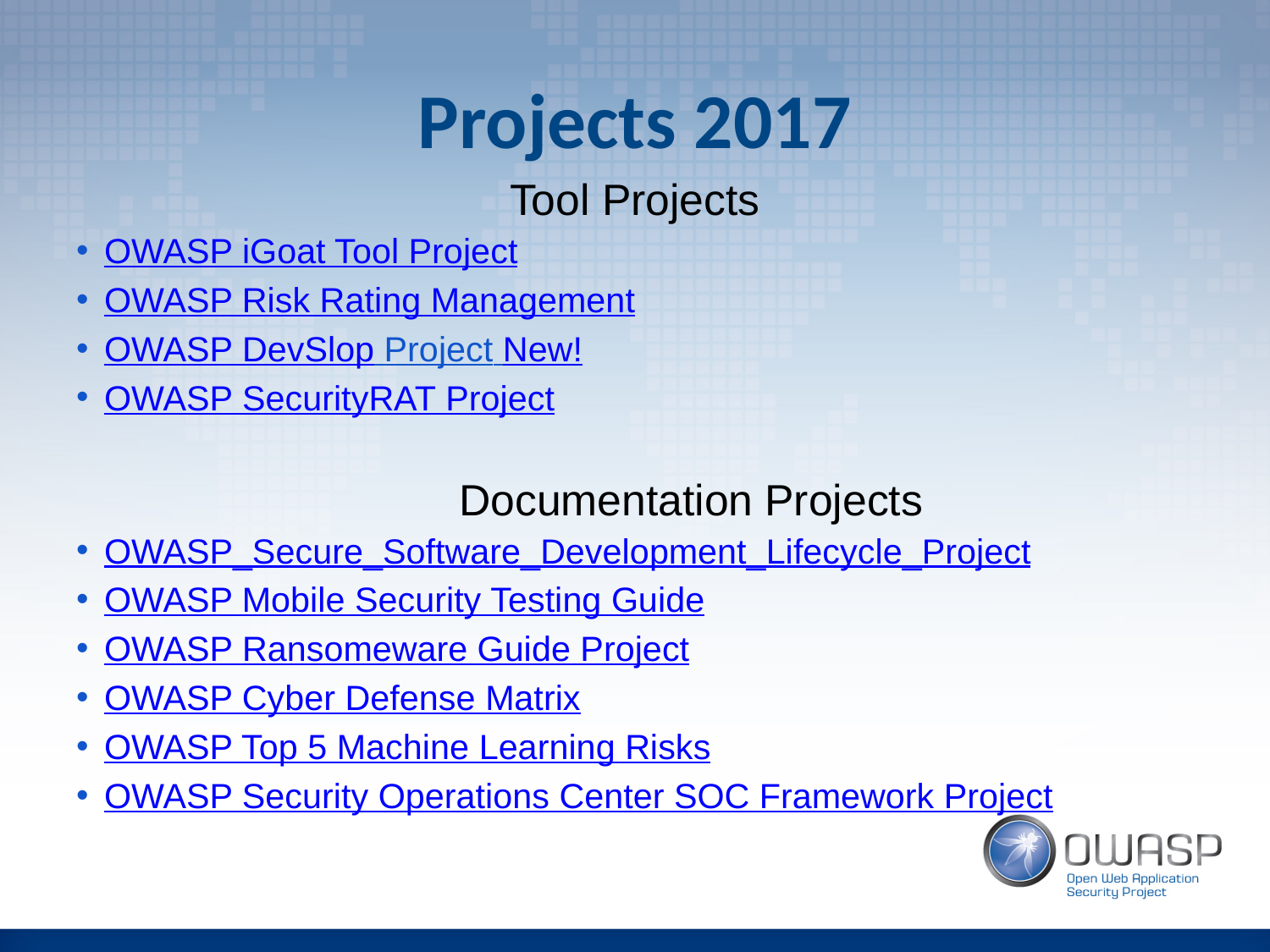

# Projects 2017
Tool Projects
OWASP iGoat Tool Project
OWASP Risk Rating Management
OWASP DevSlop Project New!
OWASP SecurityRAT Project

Documentation Projects
OWASP_Secure_Software_Development_Lifecycle_Project
OWASP Mobile Security Testing Guide
OWASP Ransomeware Guide Project
OWASP Cyber Defense Matrix
OWASP Top 5 Machine Learning Risks
OWASP Security Operations Center SOC Framework Project